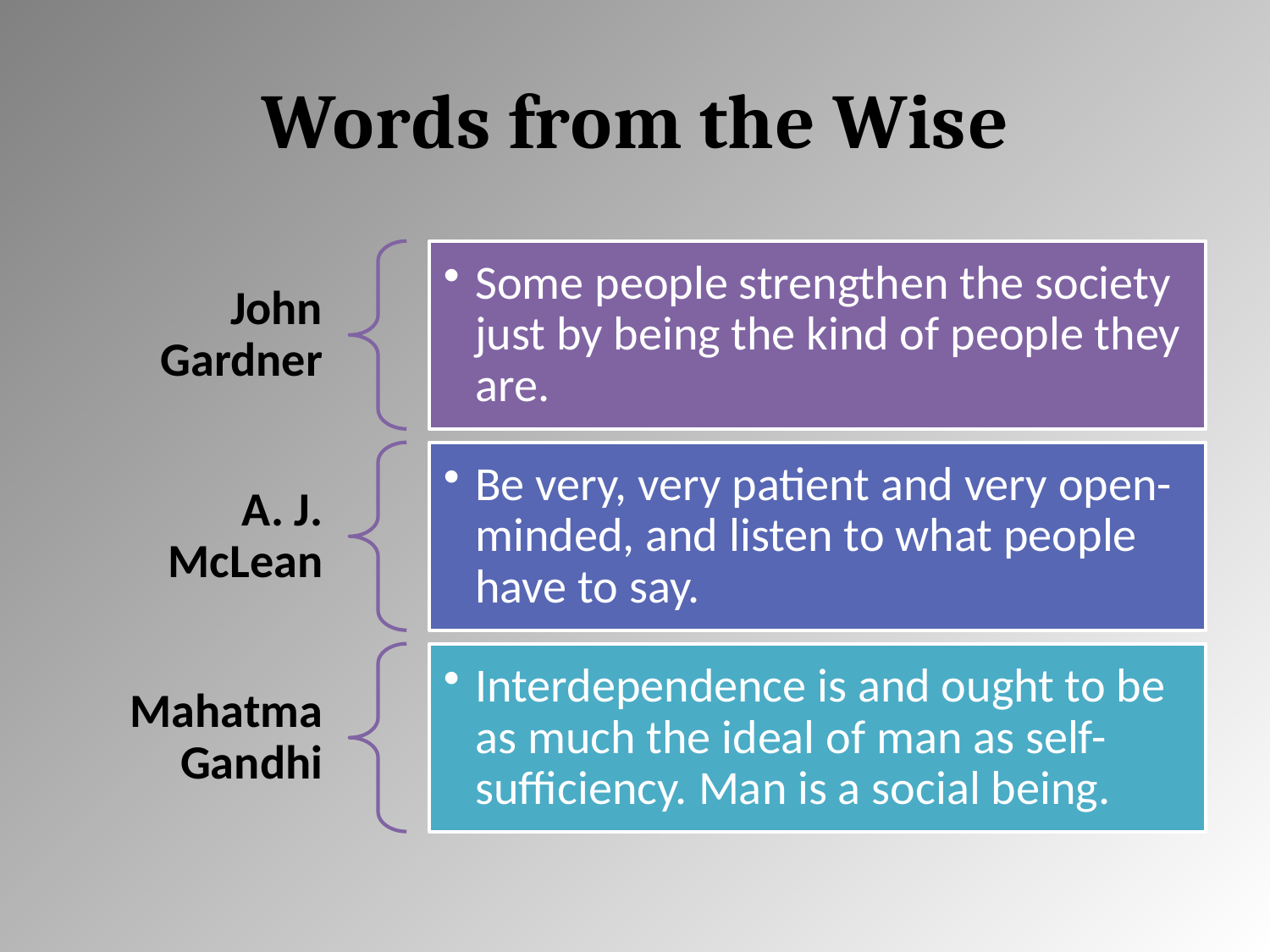

# Words from the Wise
John Gardner
Some people strengthen the society just by being the kind of people they are.
A. J. McLean
Be very, very patient and very open-minded, and listen to what people have to say.
Mahatma Gandhi
Interdependence is and ought to be as much the ideal of man as self-sufficiency. Man is a social being.